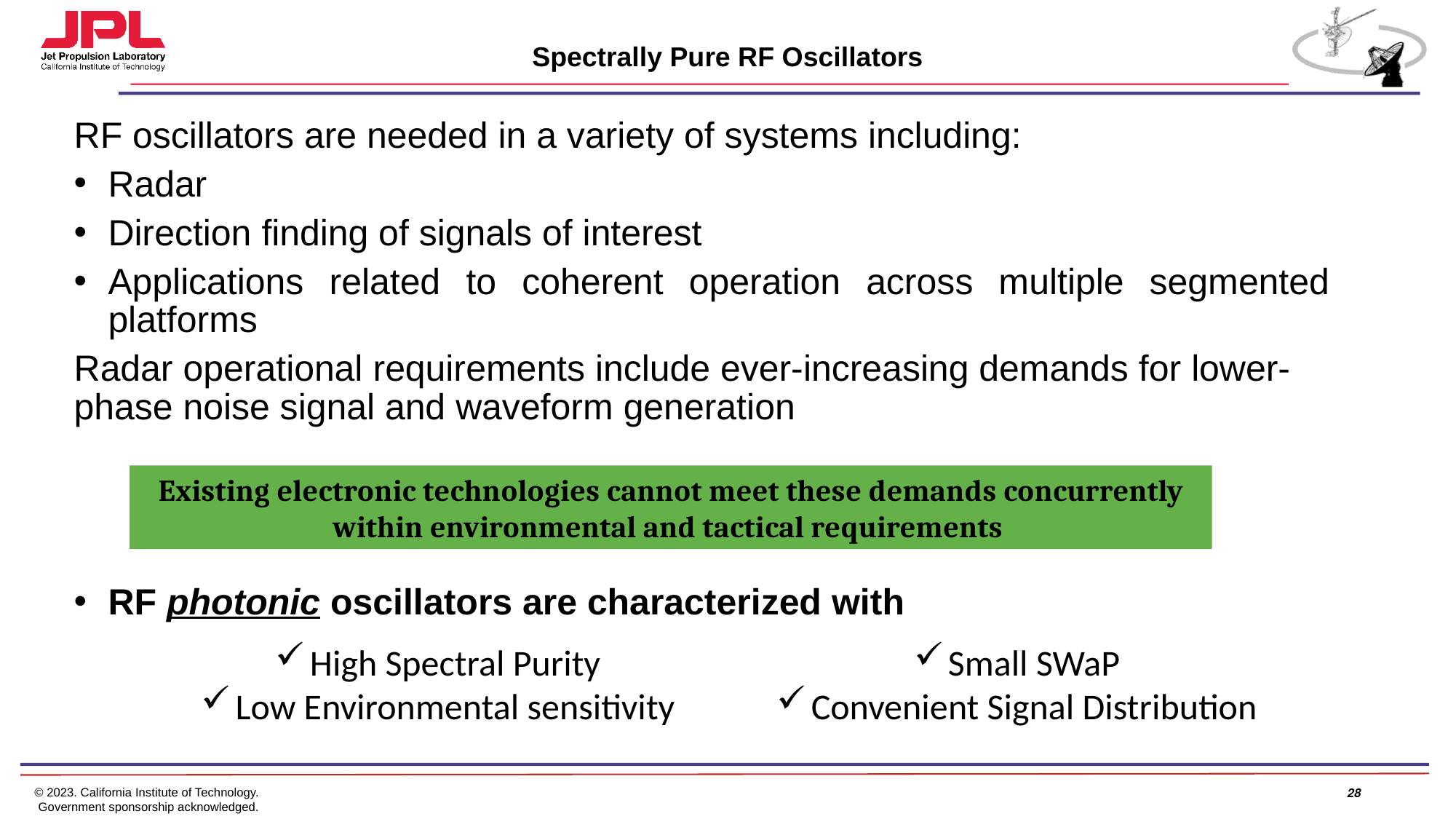

# Spectrally Pure RF Oscillators
RF oscillators are needed in a variety of systems including:
Radar
Direction finding of signals of interest
Applications related to coherent operation across multiple segmented platforms
Radar operational requirements include ever-increasing demands for lower-phase noise signal and waveform generation

RF photonic oscillators are characterized with

Existing electronic technologies cannot meet these demands concurrently within environmental and tactical requirements
High Spectral Purity
Low Environmental sensitivity
Small SWaP
Convenient Signal Distribution